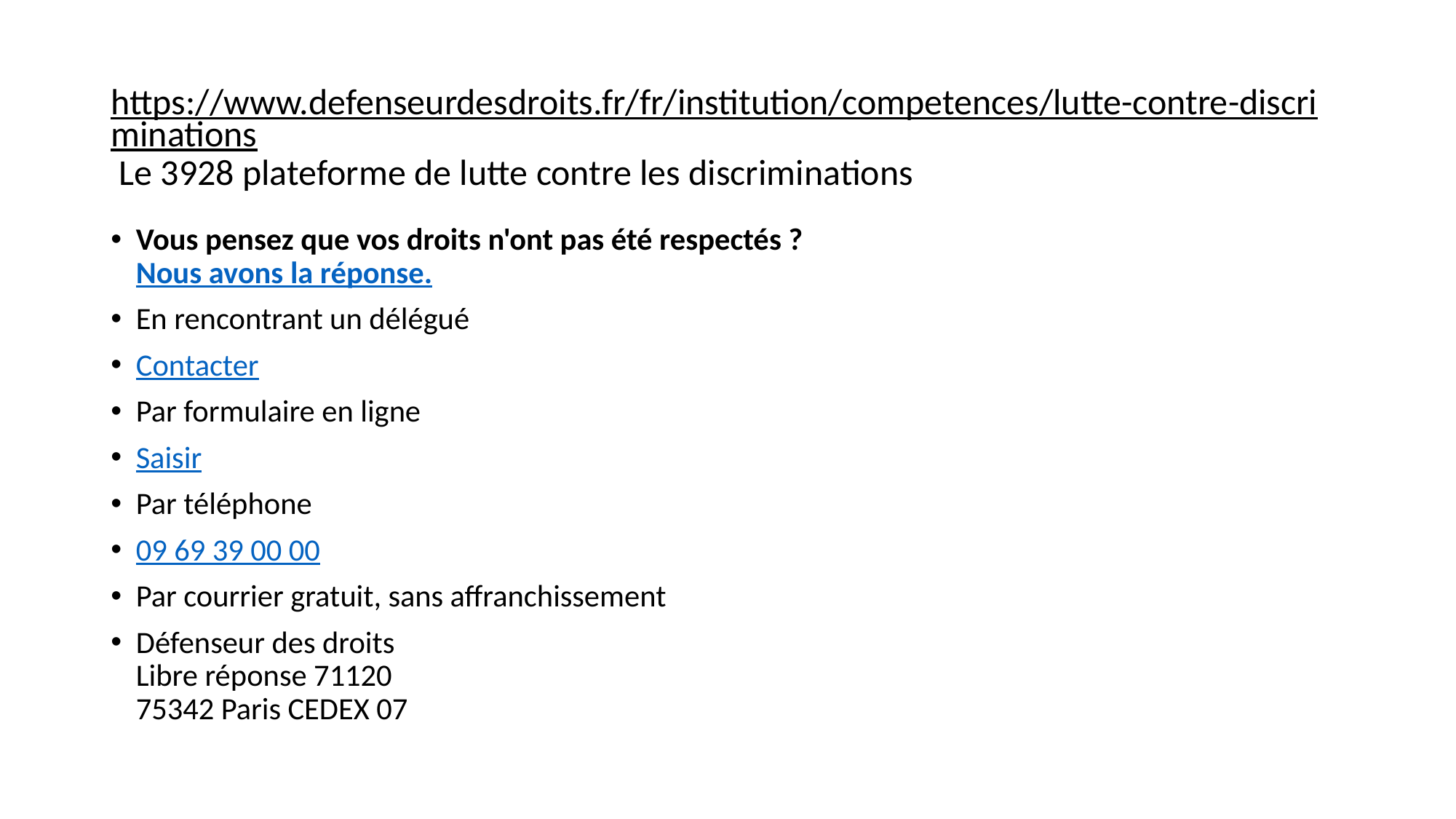

# https://www.defenseurdesdroits.fr/fr/institution/competences/lutte-contre-discriminations Le 3928 plateforme de lutte contre les discriminations
Vous pensez que vos droits n'ont pas été respectés ?
Nous avons la réponse.
En rencontrant un délégué
Contacter
Par formulaire en ligne
Saisir
Par téléphone
09 69 39 00 00
Par courrier gratuit, sans affranchissement
Défenseur des droits
Libre réponse 71120
75342 Paris CEDEX 07